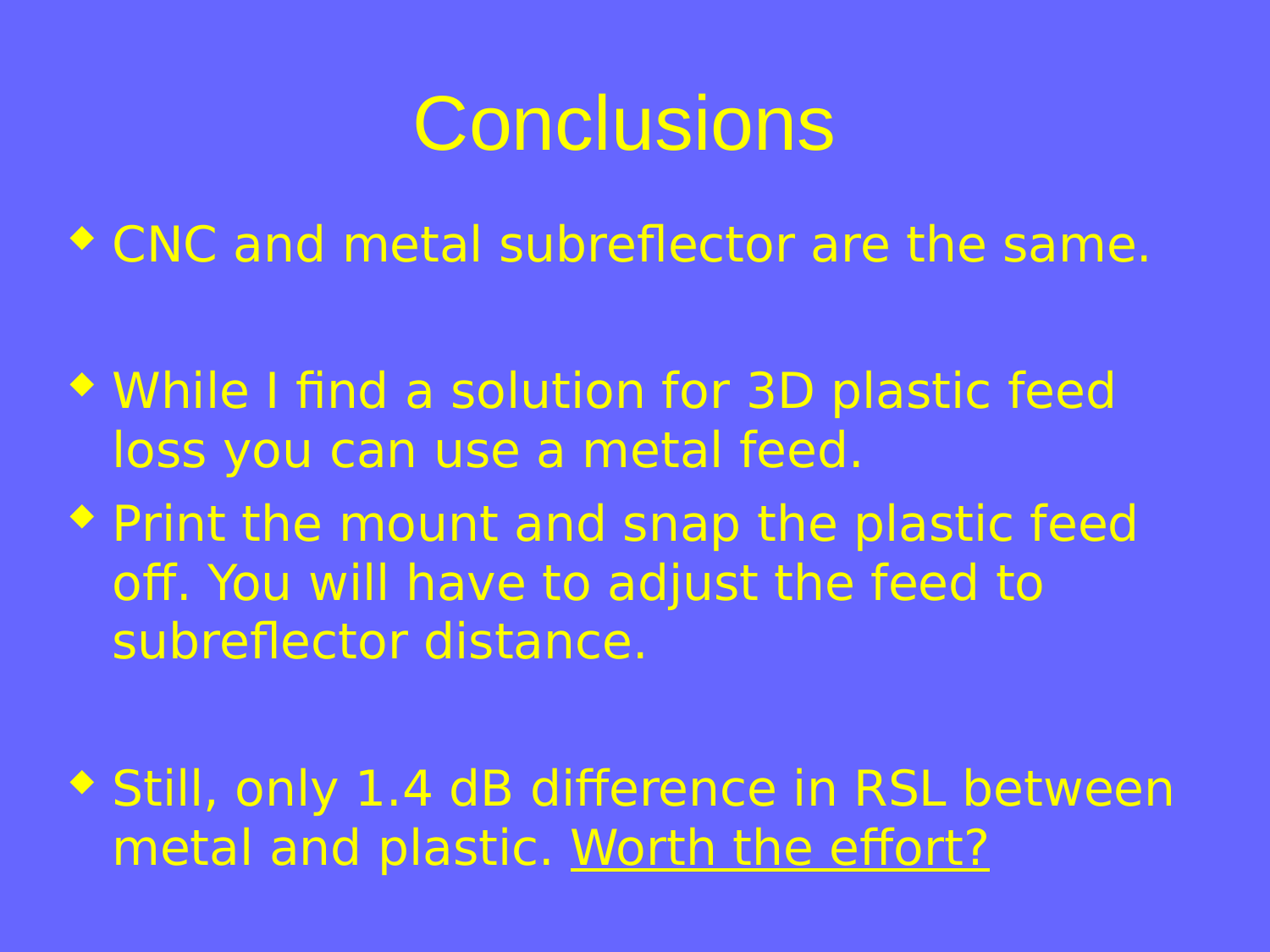

Conclusions
CNC and metal subreflector are the same.

While I find a solution for 3D plastic feed loss you can use a metal feed.
Print the mount and snap the plastic feed off. You will have to adjust the feed to subreflector distance.

Still, only 1.4 dB difference in RSL between metal and plastic. Worth the effort?